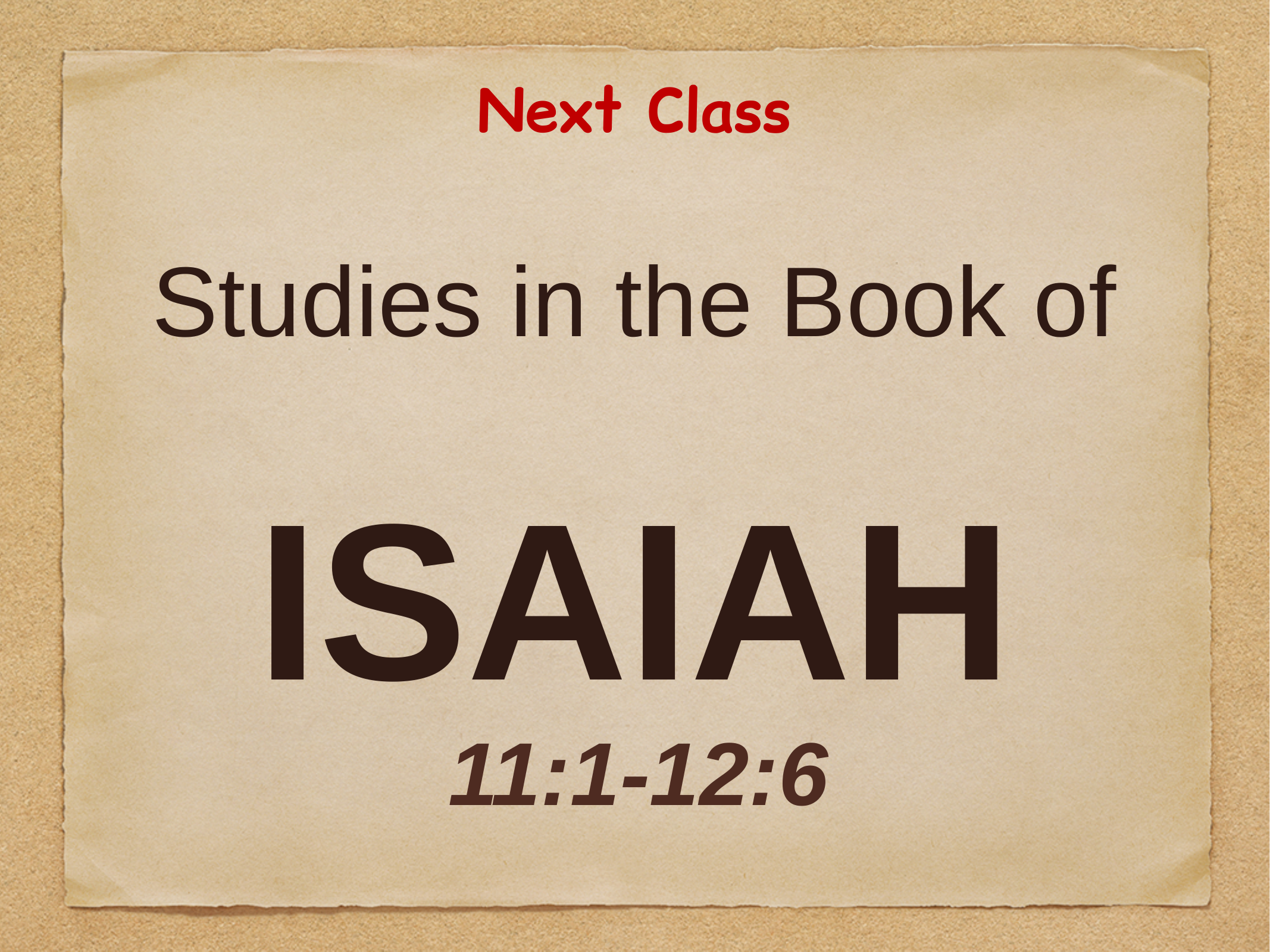

Next Class
Studies in the Book of
# ISAIAH
11:1-12:6